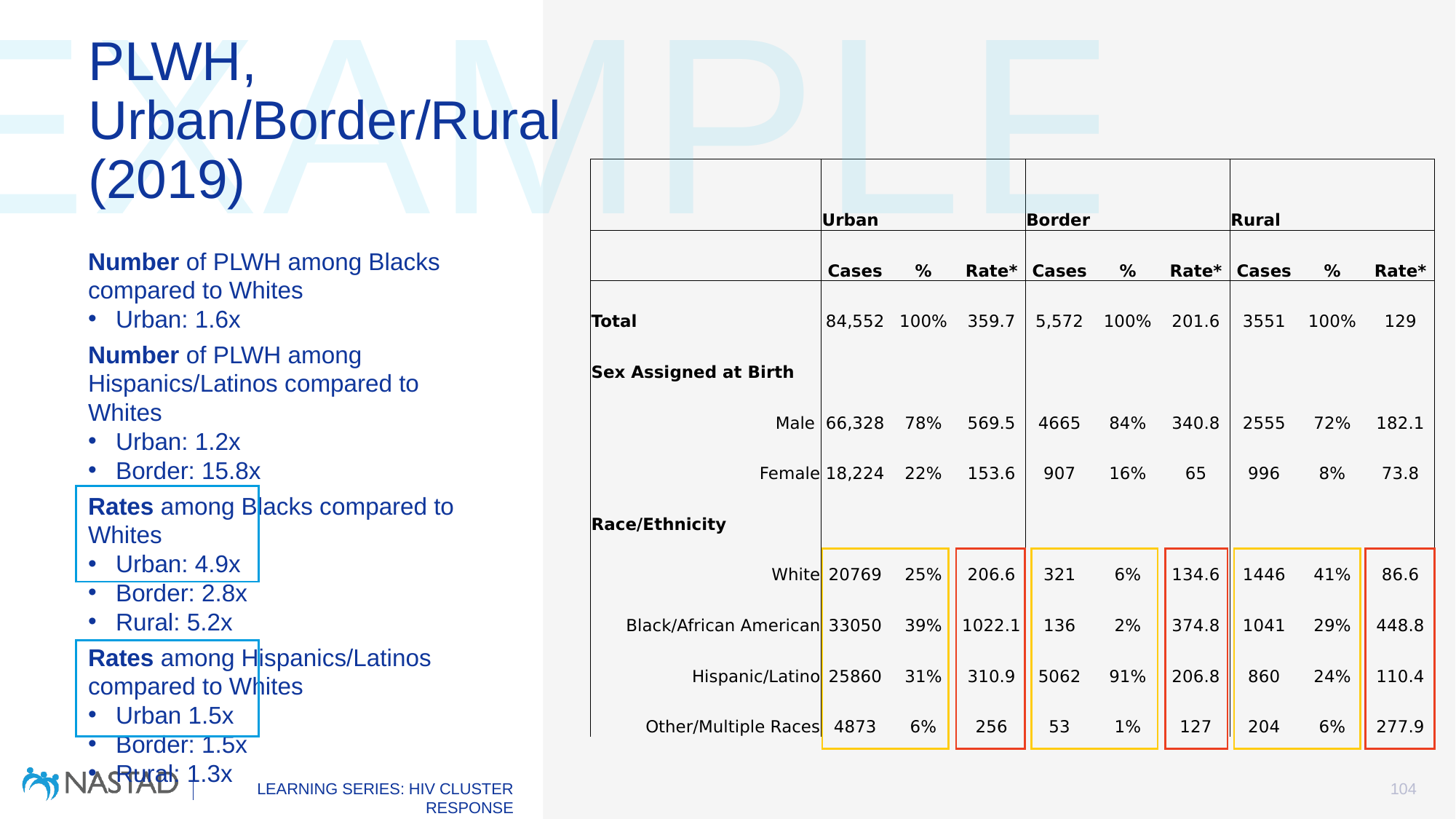

EXAMPLE
# PLWH, Urban/Border/Rural (2019)
|  | Urban |  |  | Border |  |  | Rural |  |  |
| --- | --- | --- | --- | --- | --- | --- | --- | --- | --- |
|  | Cases | % | Rate\* | Cases | % | Rate\* | Cases | % | Rate\* |
| Total | 84,552 | 100% | 359.7 | 5,572 | 100% | 201.6 | 3551 | 100% | 129 |
| Sex Assigned at Birth |  |  |  |  |  |  |  |  |  |
| Male | 66,328 | 78% | 569.5 | 4665 | 84% | 340.8 | 2555 | 72% | 182.1 |
| Female | 18,224 | 22% | 153.6 | 907 | 16% | 65 | 996 | 8% | 73.8 |
| Race/Ethnicity |  |  |  |  |  |  |  |  |  |
| White | 20769 | 25% | 206.6 | 321 | 6% | 134.6 | 1446 | 41% | 86.6 |
| Black/African American | 33050 | 39% | 1022.1 | 136 | 2% | 374.8 | 1041 | 29% | 448.8 |
| Hispanic/Latino | 25860 | 31% | 310.9 | 5062 | 91% | 206.8 | 860 | 24% | 110.4 |
| Other/Multiple Races | 4873 | 6% | 256 | 53 | 1% | 127 | 204 | 6% | 277.9 |
Number of PLWH among Blacks compared to Whites
Urban: 1.6x
Number of PLWH among Hispanics/Latinos compared to Whites
Urban: 1.2x
Border: 15.8x
Rates among Blacks compared to Whites
Urban: 4.9x
Border: 2.8x
Rural: 5.2x
Rates among Hispanics/Latinos compared to Whites
Urban 1.5x
Border: 1.5x
Rural: 1.3x

104